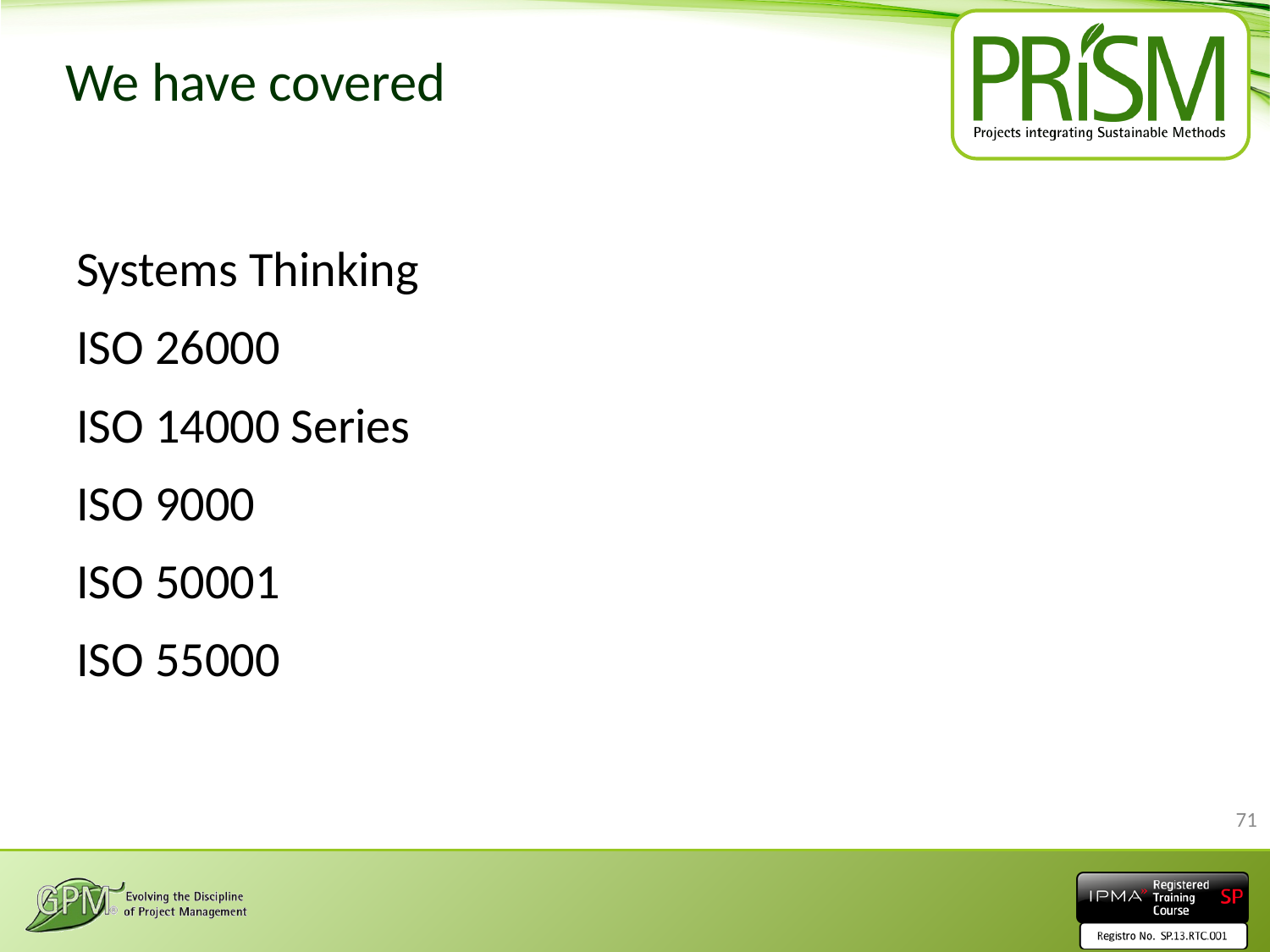

# We have covered
Systems Thinking
ISO 26000
ISO 14000 Series
ISO 9000
ISO 50001
ISO 55000

71